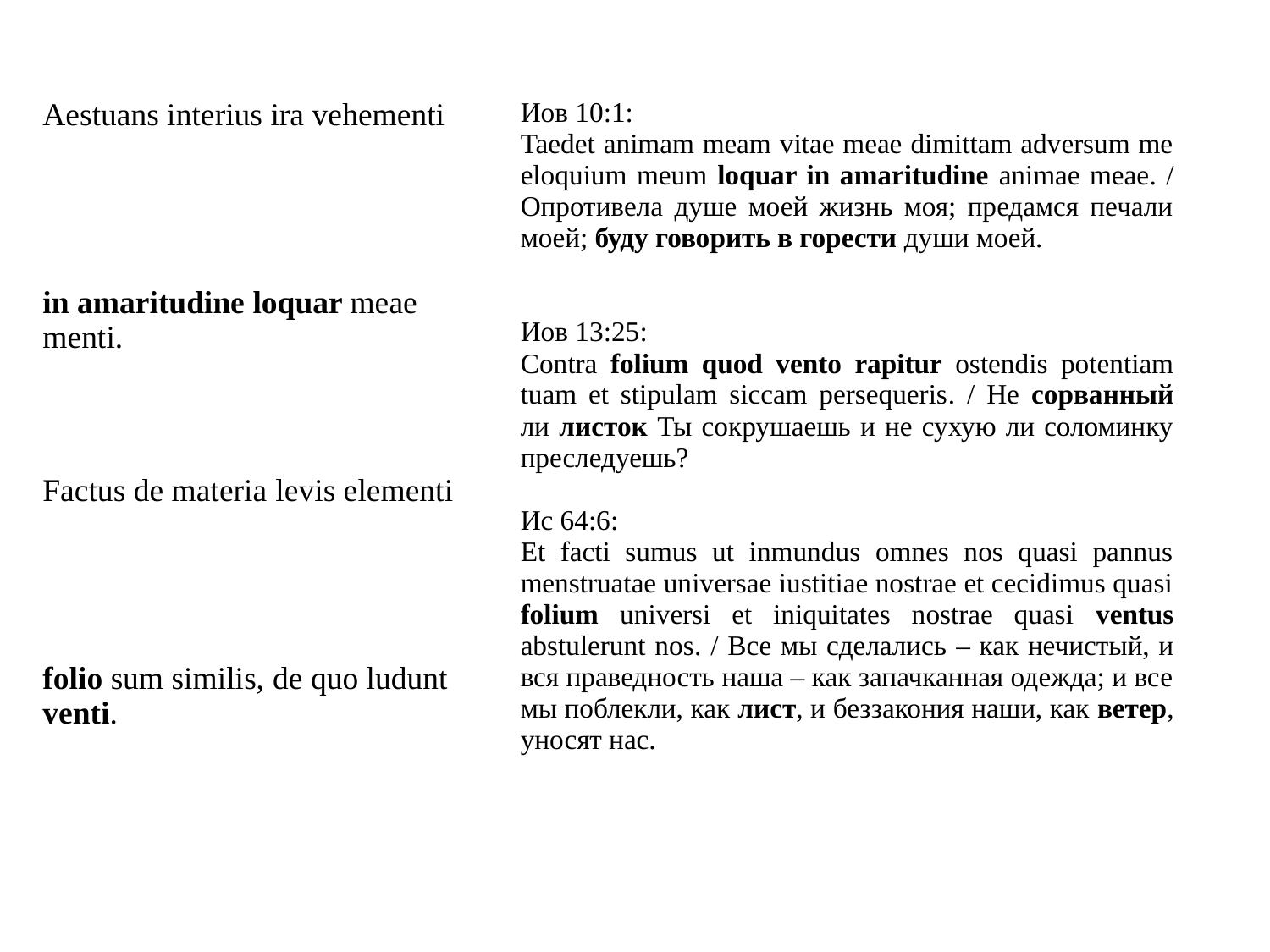

| Aestuans interius ira vehementi |
| --- |
| in amaritudine loquar meae menti. |
| Factus de materia levis elementi |
| folio sum similis, de quo ludunt venti. |
| Иов 10:1: Taedet animam meam vitae meae dimittam adversum me eloquium meum loquar in amaritudine animae meae. / Опротивела душе моей жизнь моя; предамся печали моей; буду говорить в горести души моей. Иов 13:25: Сontra folium quod vento rapitur ostendis potentiam tuam et stipulam siccam persequeris. / Не сорванный ли листок Ты сокрушаешь и не сухую ли соломинку преследуешь? Ис 64:6: Et facti sumus ut inmundus omnes nos quasi pannus menstruatae universae iustitiae nostrae et cecidimus quasi folium universi et iniquitates nostrae quasi ventus abstulerunt nos. / Все мы сделались – как нечистый, и вся праведность наша – как запачканная одежда; и все мы поблекли, как лист, и беззакония наши, как ветер, уносят нас. |
| --- |